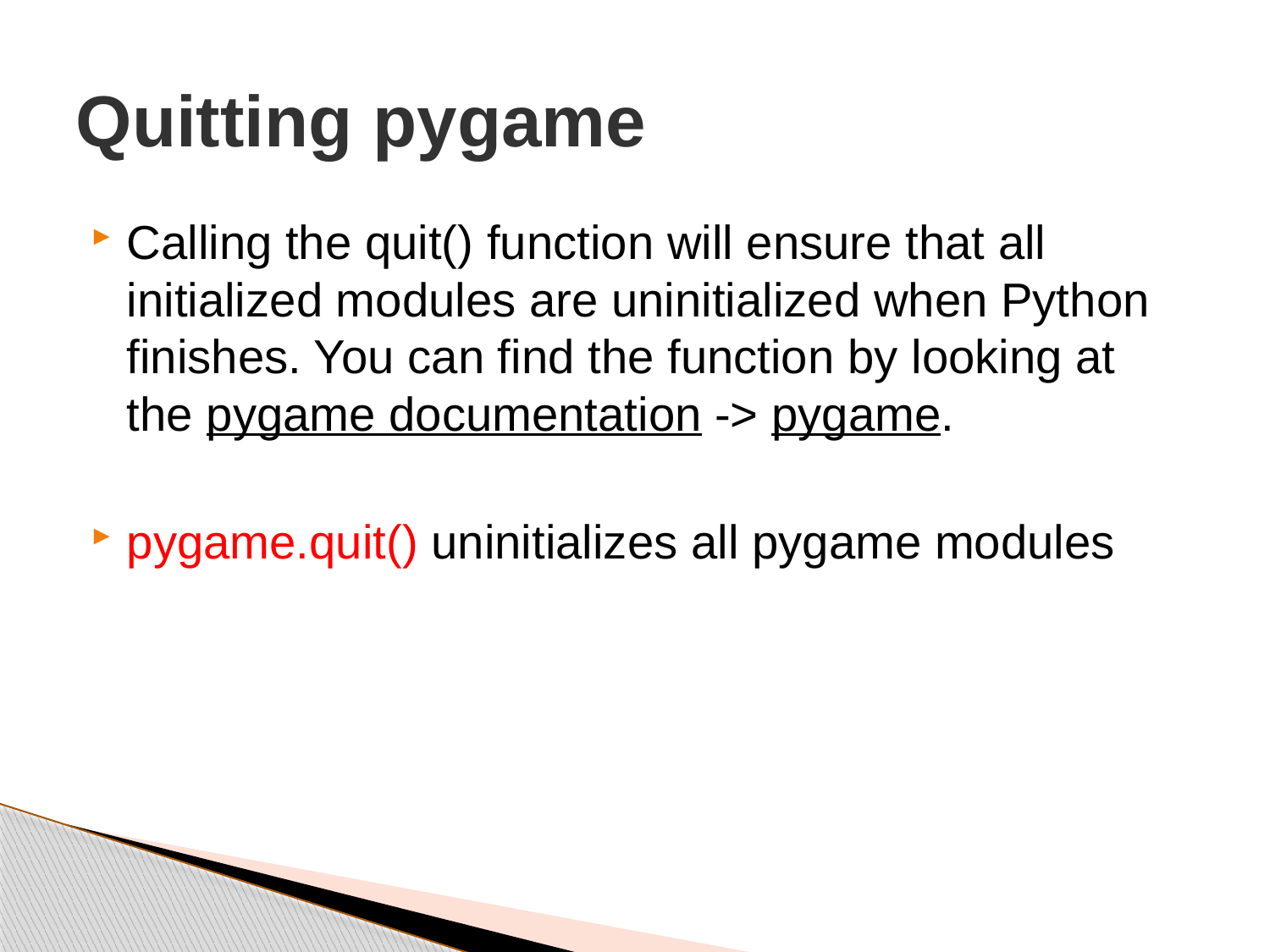

# Quitting pygame
Calling the quit() function will ensure that all initialized modules are uninitialized when Python finishes. You can find the function by looking at the pygame documentation -> pygame.

pygame.quit() uninitializes all pygame modules